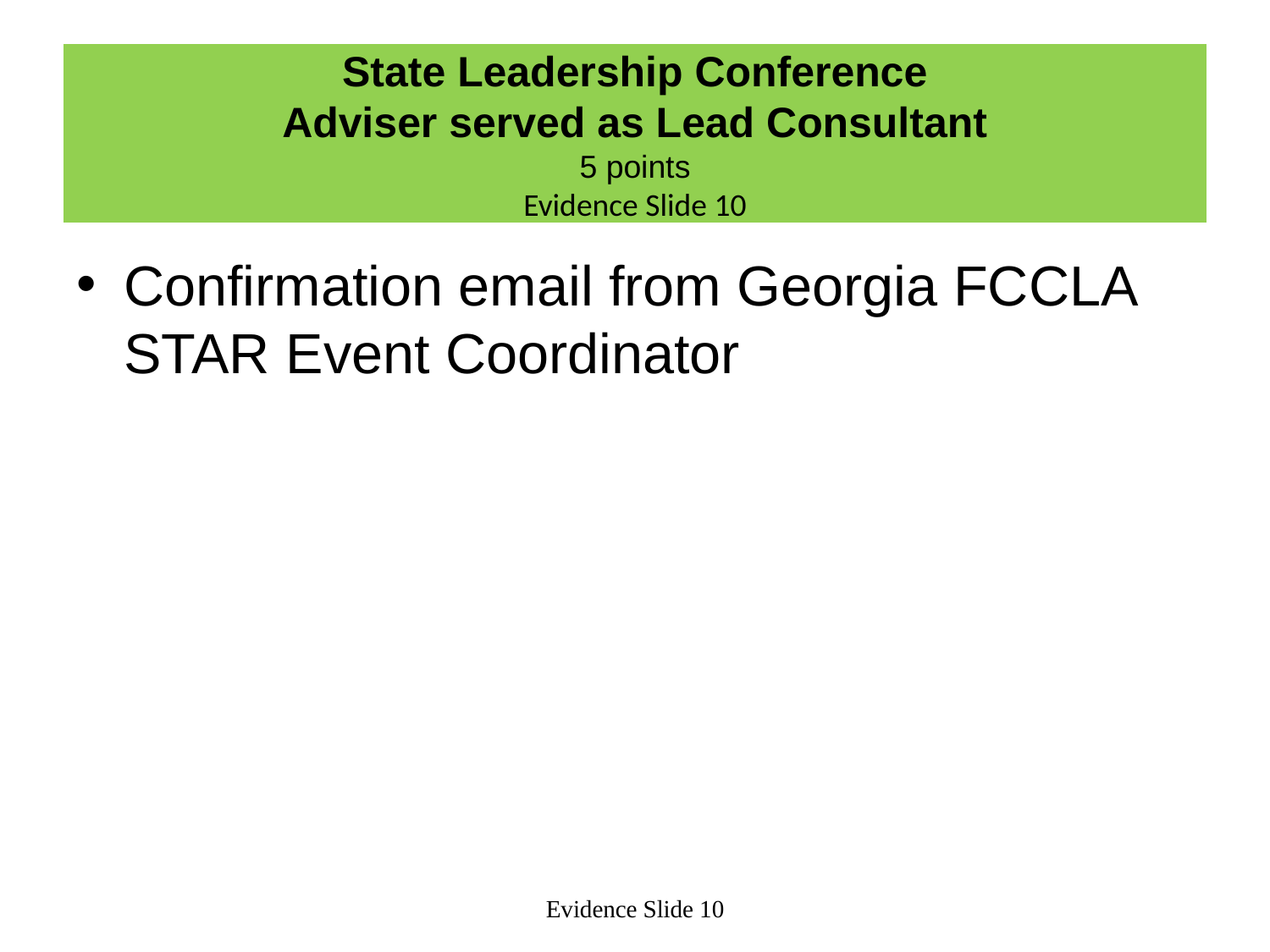

# State Leadership Conference Adviser served as Lead Consultant 5 points Evidence Slide 10
Confirmation email from Georgia FCCLA STAR Event Coordinator
Evidence Slide 10